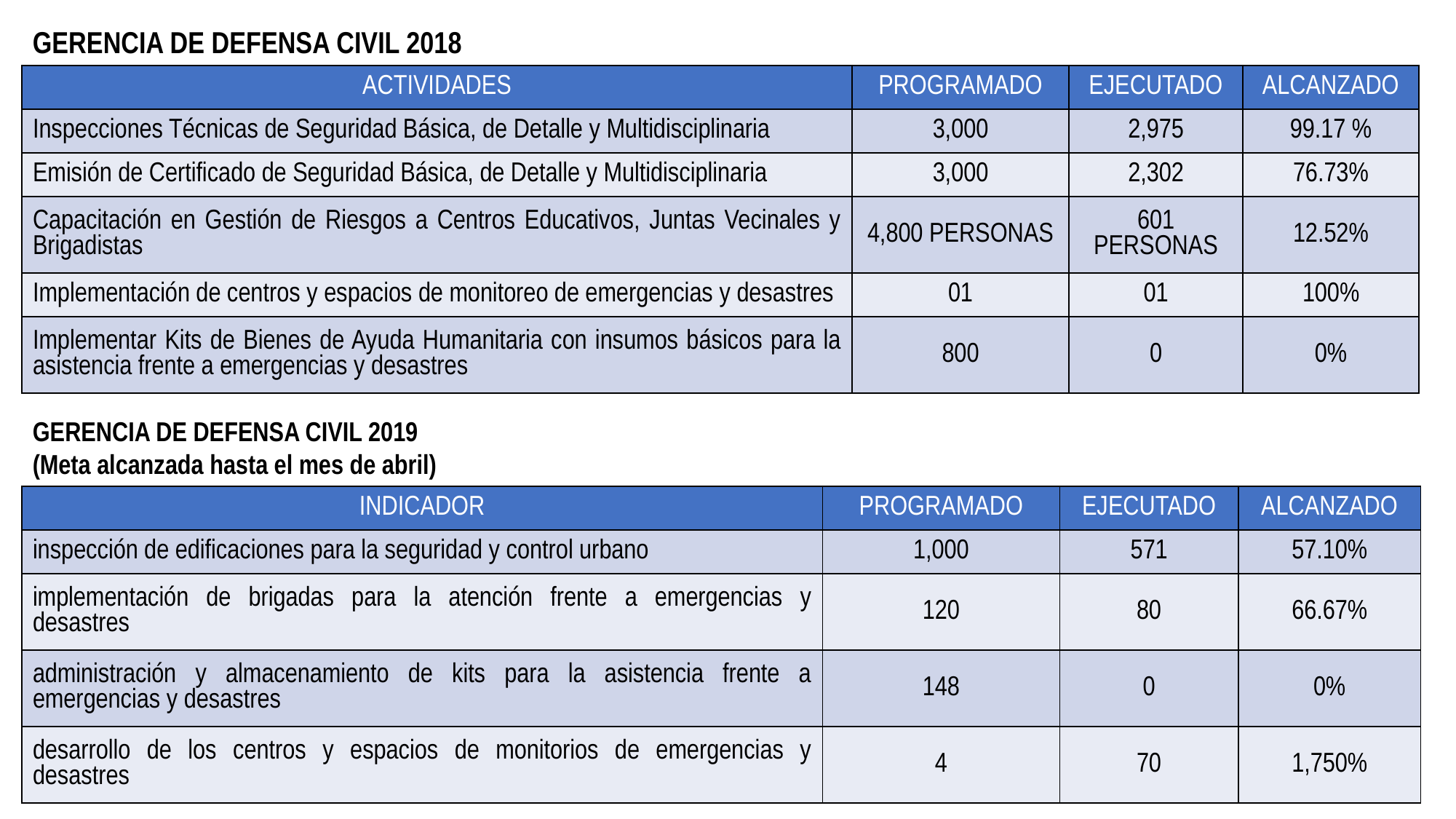

GERENCIA DE DEFENSA CIVIL 2018
| ACTIVIDADES | PROGRAMADO | EJECUTADO | ALCANZADO |
| --- | --- | --- | --- |
| Inspecciones Técnicas de Seguridad Básica, de Detalle y Multidisciplinaria | 3,000 | 2,975 | 99.17 % |
| Emisión de Certificado de Seguridad Básica, de Detalle y Multidisciplinaria | 3,000 | 2,302 | 76.73% |
| Capacitación en Gestión de Riesgos a Centros Educativos, Juntas Vecinales y Brigadistas | 4,800 PERSONAS | 601 PERSONAS | 12.52% |
| Implementación de centros y espacios de monitoreo de emergencias y desastres | 01 | 01 | 100% |
| Implementar Kits de Bienes de Ayuda Humanitaria con insumos básicos para la asistencia frente a emergencias y desastres | 800 | 0 | 0% |
GERENCIA DE DEFENSA CIVIL 2019
(Meta alcanzada hasta el mes de abril)
| INDICADOR | PROGRAMADO | EJECUTADO | ALCANZADO |
| --- | --- | --- | --- |
| inspección de edificaciones para la seguridad y control urbano | 1,000 | 571 | 57.10% |
| implementación de brigadas para la atención frente a emergencias y desastres | 120 | 80 | 66.67% |
| administración y almacenamiento de kits para la asistencia frente a emergencias y desastres | 148 | 0 | 0% |
| desarrollo de los centros y espacios de monitorios de emergencias y desastres | 4 | 70 | 1,750% |